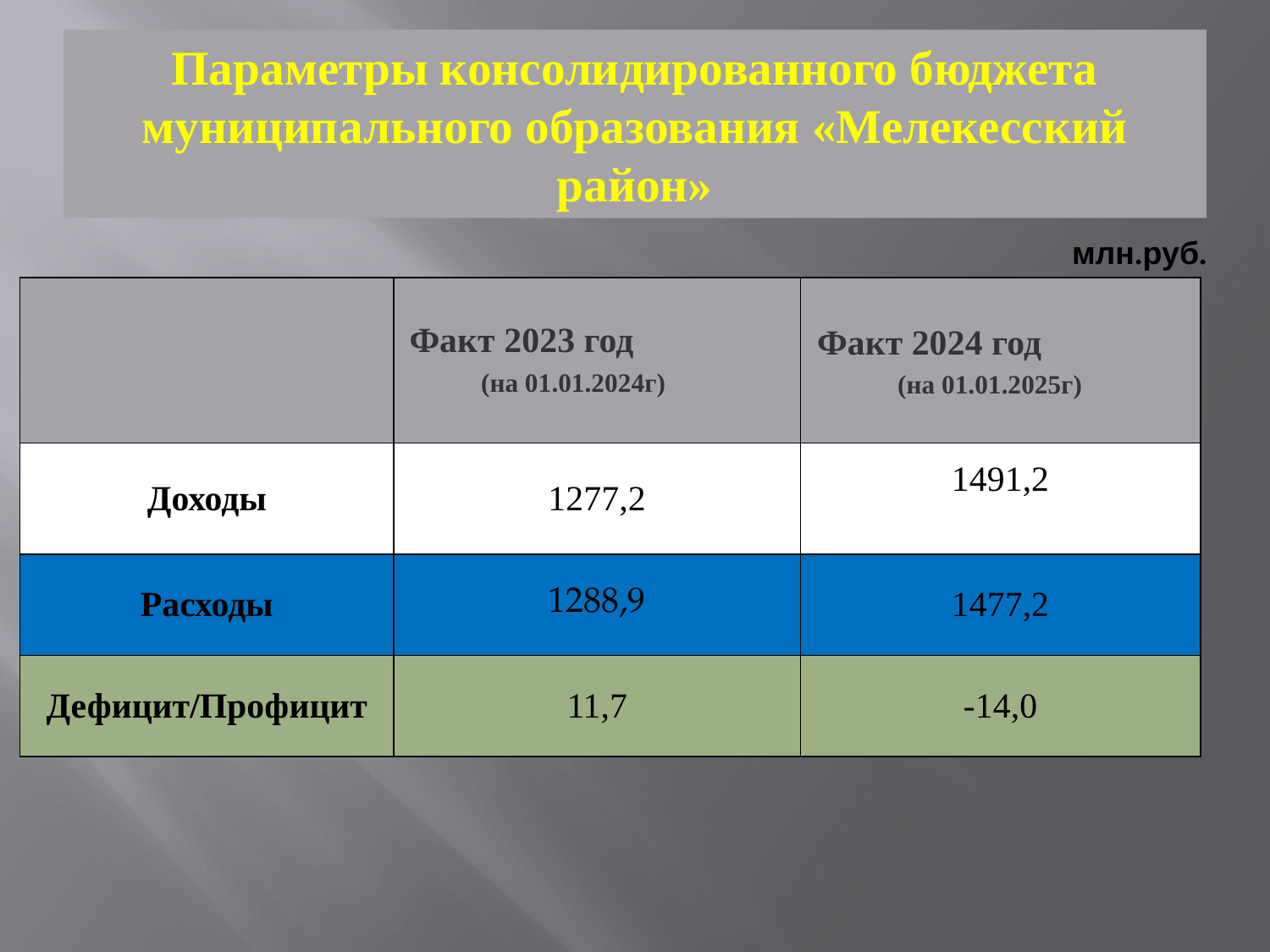

# Параметры консолидированного бюджета муниципального образования «Мелекесский район»
млн.руб.
|  | Факт 2023 год (на 01.01.2024г) | Факт 2024 год (на 01.01.2025г) |
| --- | --- | --- |
| Доходы | 1277,2 | 1491,2 |
| Расходы | 1288,9 | 1477,2 |
| Дефицит/Профицит | 11,7 | -14,0 |